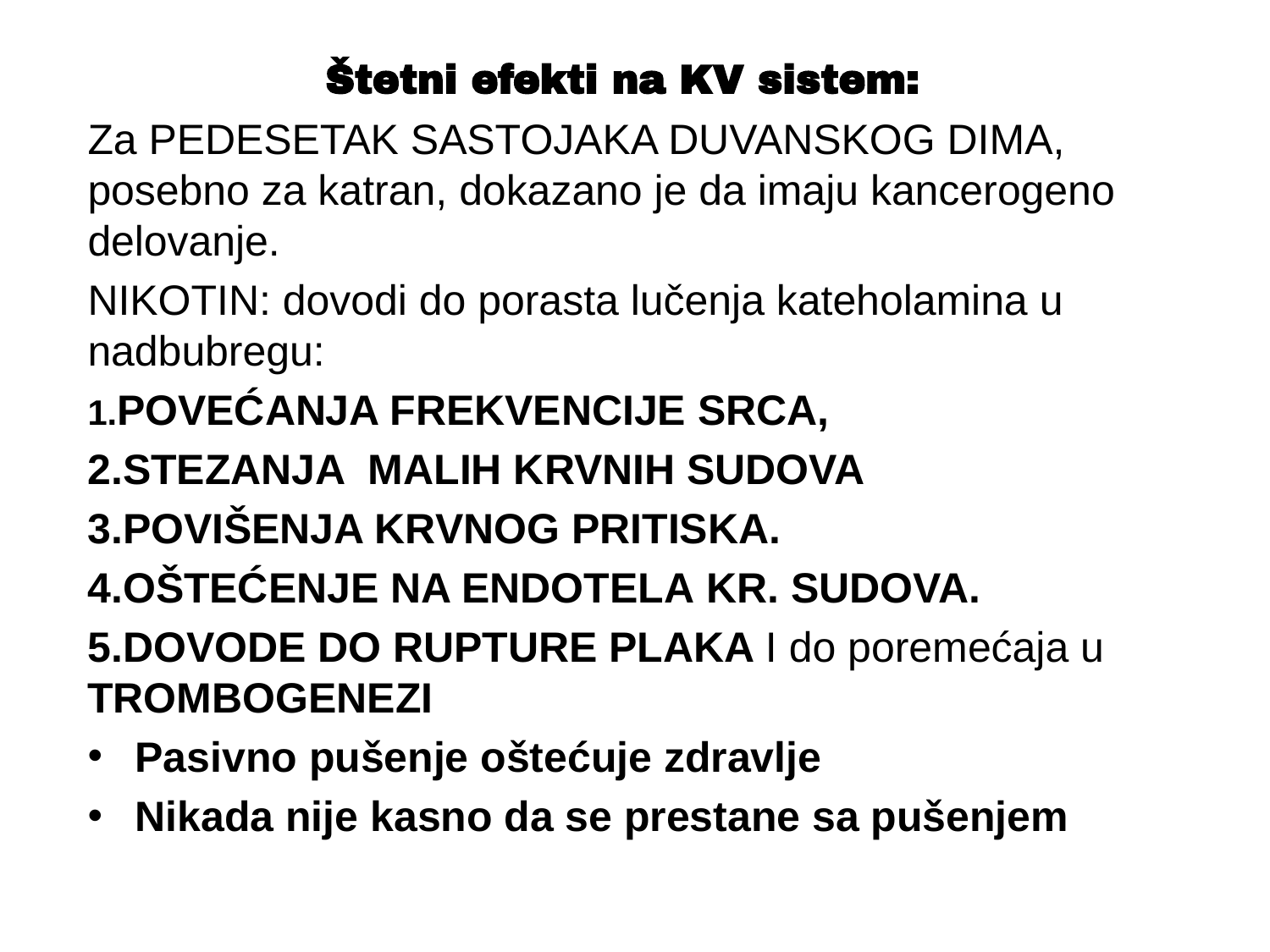

# Štetni efekti na KV sistem:
Za PEDESETAK SASTOJAKA DUVANSKOG DIMA, posebno za katran, dokazano je da imaju kancerogeno delovanje.
NIKOTIN: dovodi do porasta lučenja kateholamina u nadbubregu:
1.POVEĆANJA FREKVENCIJE SRCA,
2.STEZANJA  MALIH KRVNIH SUDOVA
3.POVIŠENJA KRVNOG PRITISKA.
4.OŠTEĆENJE NA ENDOTELA KR. SUDOVA.
5.DOVODE DO RUPTURE PLAKA I do poremećaja u TROMBOGENEZI
Pasivno pušenje oštećuje zdravlje
Nikada nije kasno da se prestane sa pušenjem